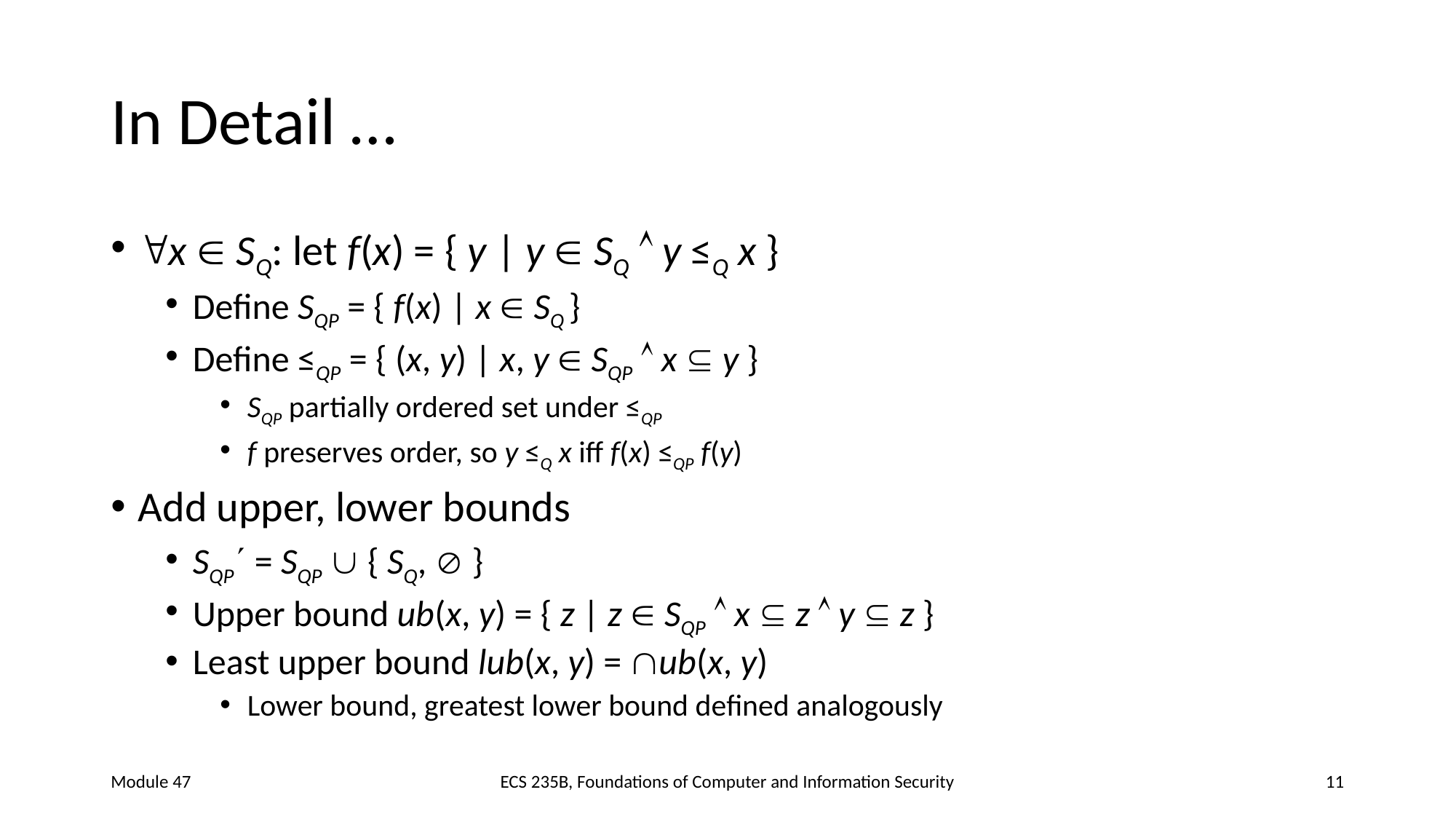

# In Detail …
∀x ∈ SQ: let f(x) = { y | y ∈ SQ ∧ y ≤Q x }
Define SQP = { f(x) | x ∈ SQ }
Define ≤QP = { (x, y) | x, y ∈ SQP ∧ x ⊆ y }
SQP partially ordered set under ≤QP
f preserves order, so y ≤Q x iff f(x) ≤QP f(y)
Add upper, lower bounds
SQP′ = SQP ∪ { SQ, ∅ }
Upper bound ub(x, y) = { z | z ∈ SQP ∧ x ⊆ z ∧ y ⊆ z }
Least upper bound lub(x, y) = ∩ub(x, y)
Lower bound, greatest lower bound defined analogously
Module 47
ECS 235B, Foundations of Computer and Information Security
11